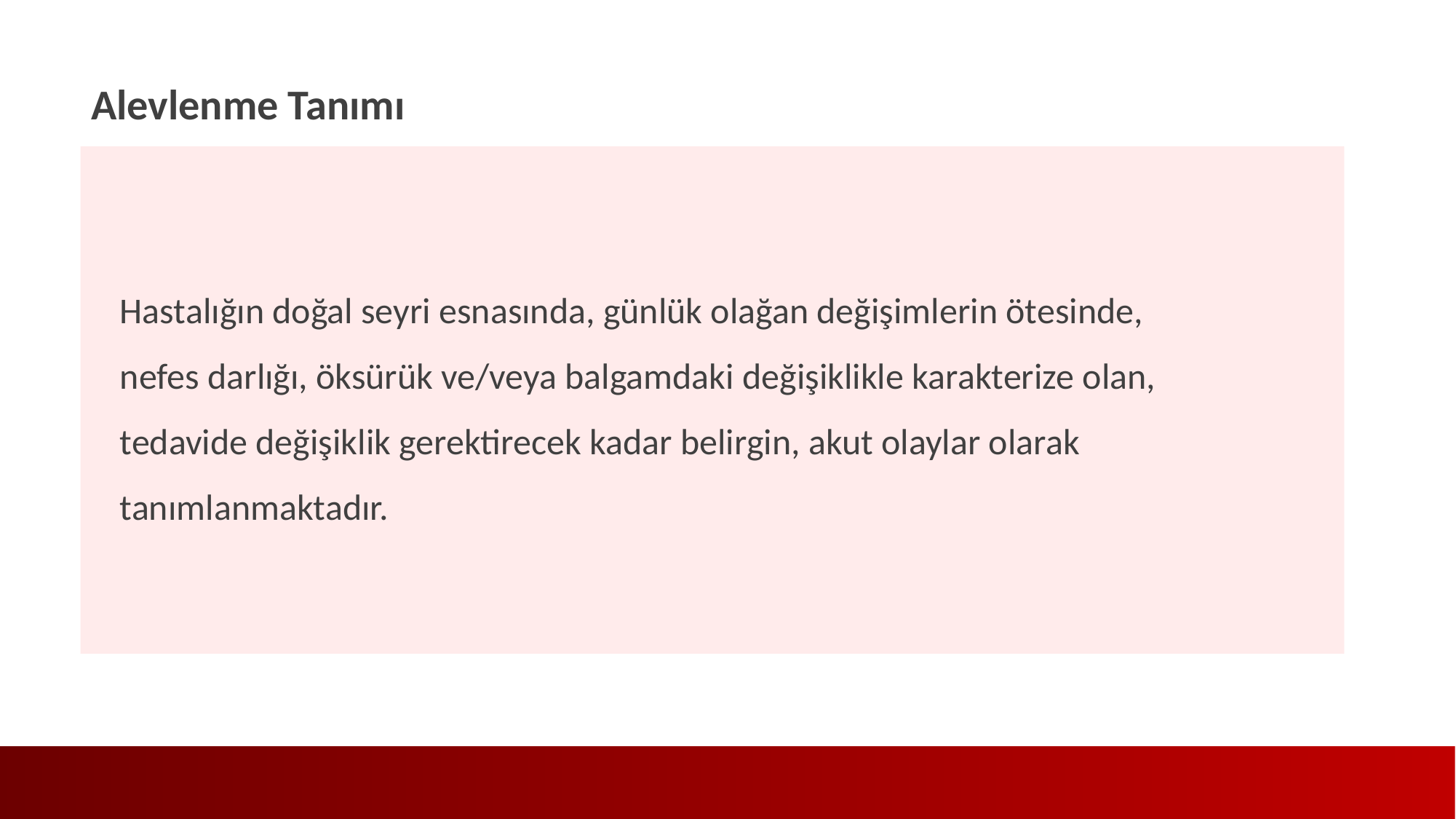

Alevlenme Tanımı

Hastalığın doğal seyri esnasında, günlük olağan değişimlerin ötesinde, nefes darlığı, öksürük ve/veya balgamdaki değişiklikle karakterize olan, tedavide değişiklik gerektirecek kadar belirgin, akut olaylar olarak tanımlanmaktadır.